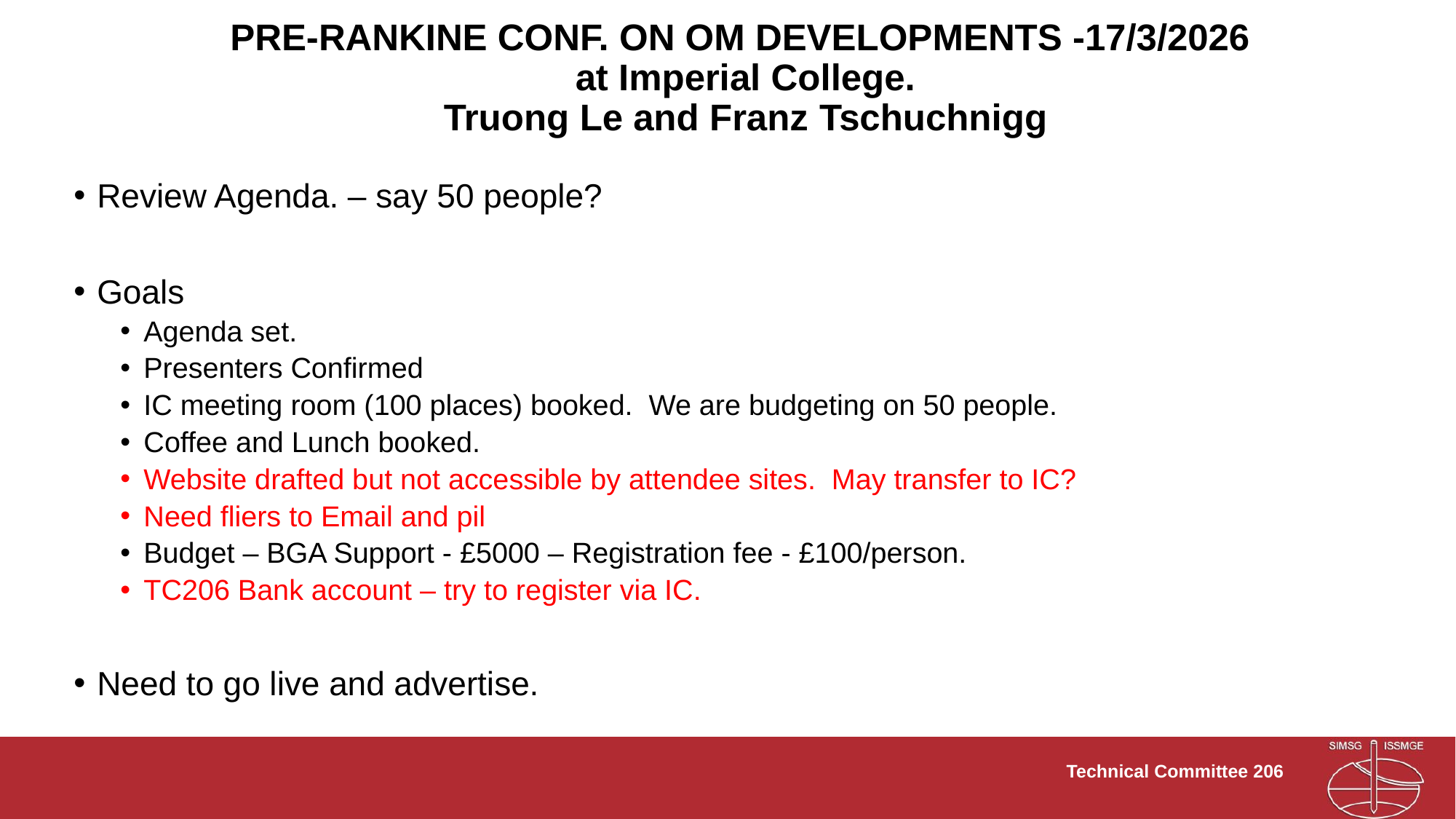

# PRE-RANKINE CONF. ON OM DEVELOPMENTS -17/3/2026 at Imperial College. Truong Le and Franz Tschuchnigg
Review Agenda. – say 50 people?

Goals
Agenda set.
Presenters Confirmed
IC meeting room (100 places) booked.  We are budgeting on 50 people.
Coffee and Lunch booked.
Website drafted but not accessible by attendee sites.  May transfer to IC?
Need fliers to Email and pil
Budget – BGA Support - £5000 – Registration fee - £100/person.
TC206 Bank account – try to register via IC.

Need to go live and advertise.